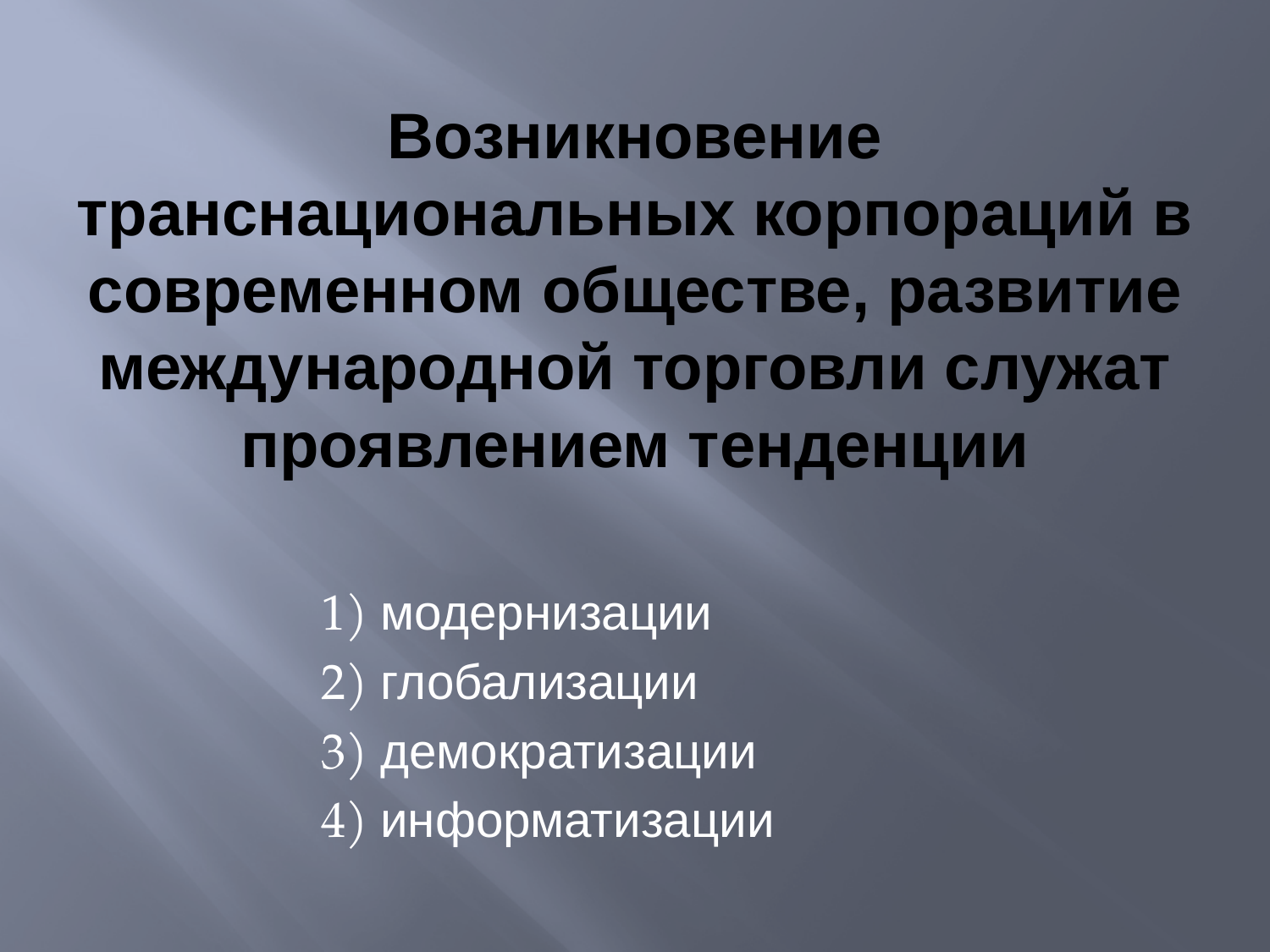

# Возникновение транснациональных корпораций в современном обществе, развитие международной торговли служат проявлением тенденции

  1) модернизации
  2) глобализации
  3) демократизации
  4) информатизации